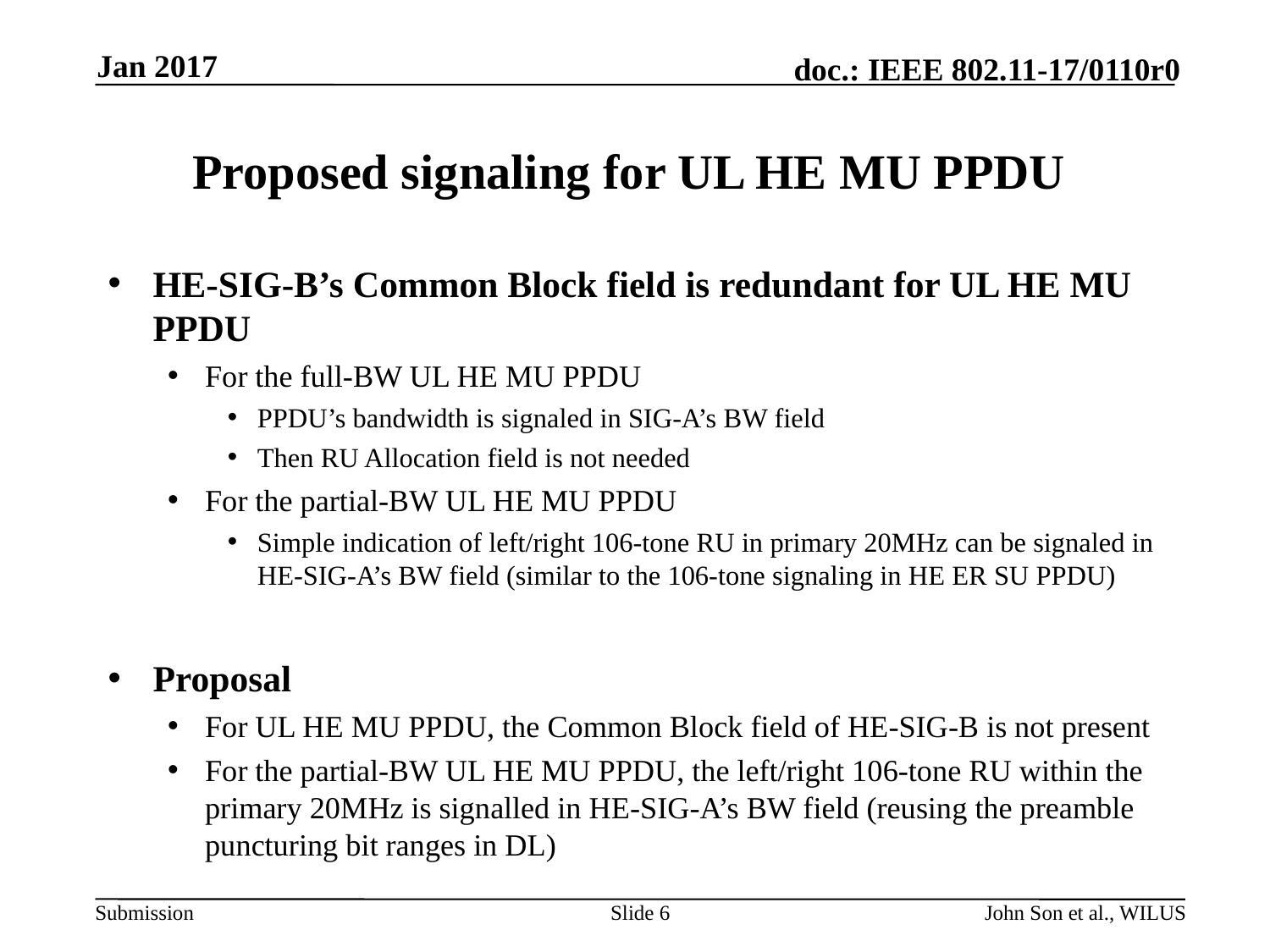

Jan 2017
# Proposed signaling for UL HE MU PPDU
HE-SIG-B’s Common Block field is redundant for UL HE MU PPDU
For the full-BW UL HE MU PPDU
PPDU’s bandwidth is signaled in SIG-A’s BW field
Then RU Allocation field is not needed
For the partial-BW UL HE MU PPDU
Simple indication of left/right 106-tone RU in primary 20MHz can be signaled in HE-SIG-A’s BW field (similar to the 106-tone signaling in HE ER SU PPDU)

Proposal
For UL HE MU PPDU, the Common Block field of HE-SIG-B is not present
For the partial-BW UL HE MU PPDU, the left/right 106-tone RU within the primary 20MHz is signalled in HE-SIG-A’s BW field (reusing the preamble puncturing bit ranges in DL)
Slide 6
John Son et al., WILUS